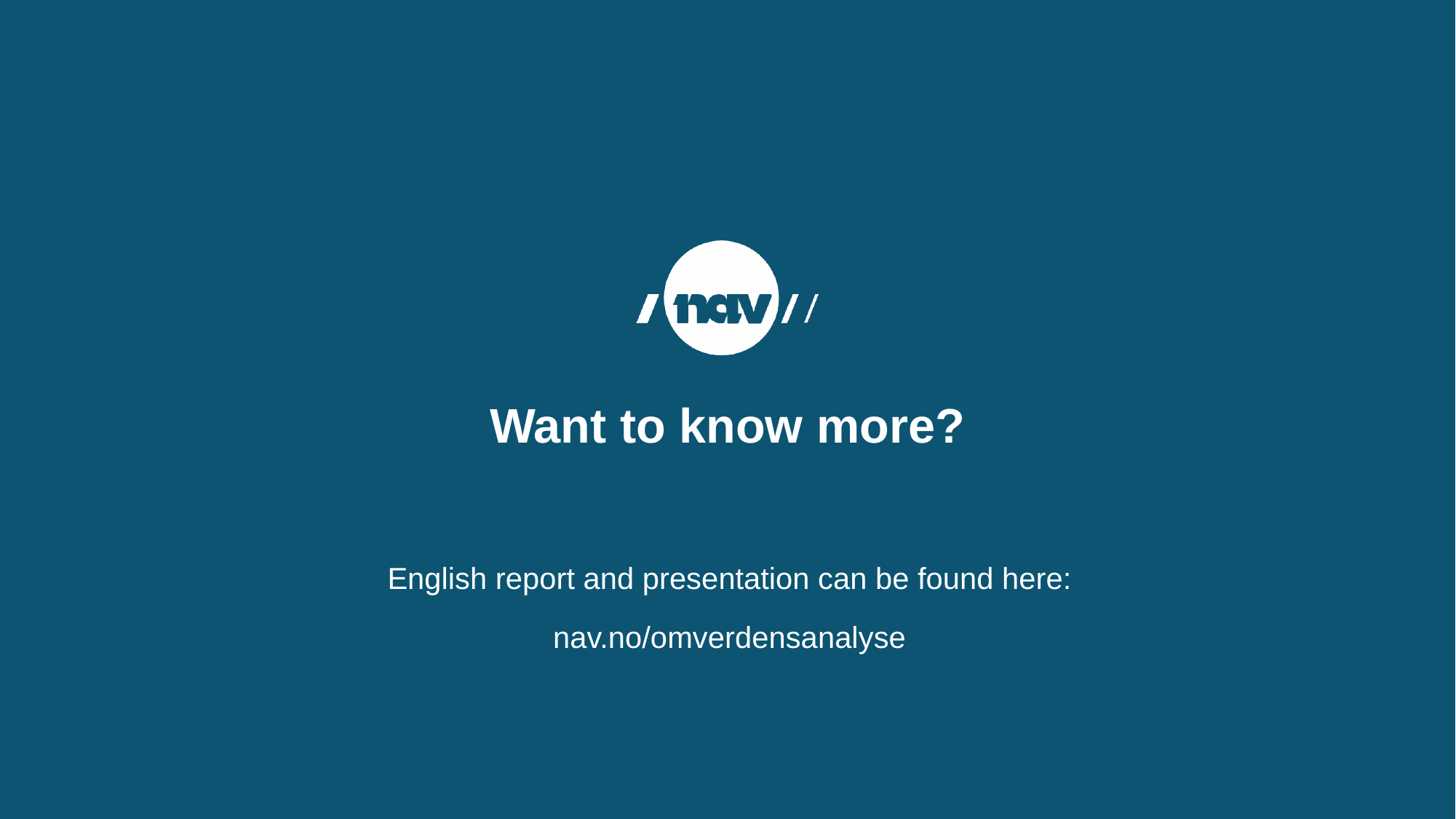

Want to know more?
English report and presentation can be found here:
nav.no/omverdensanalyse